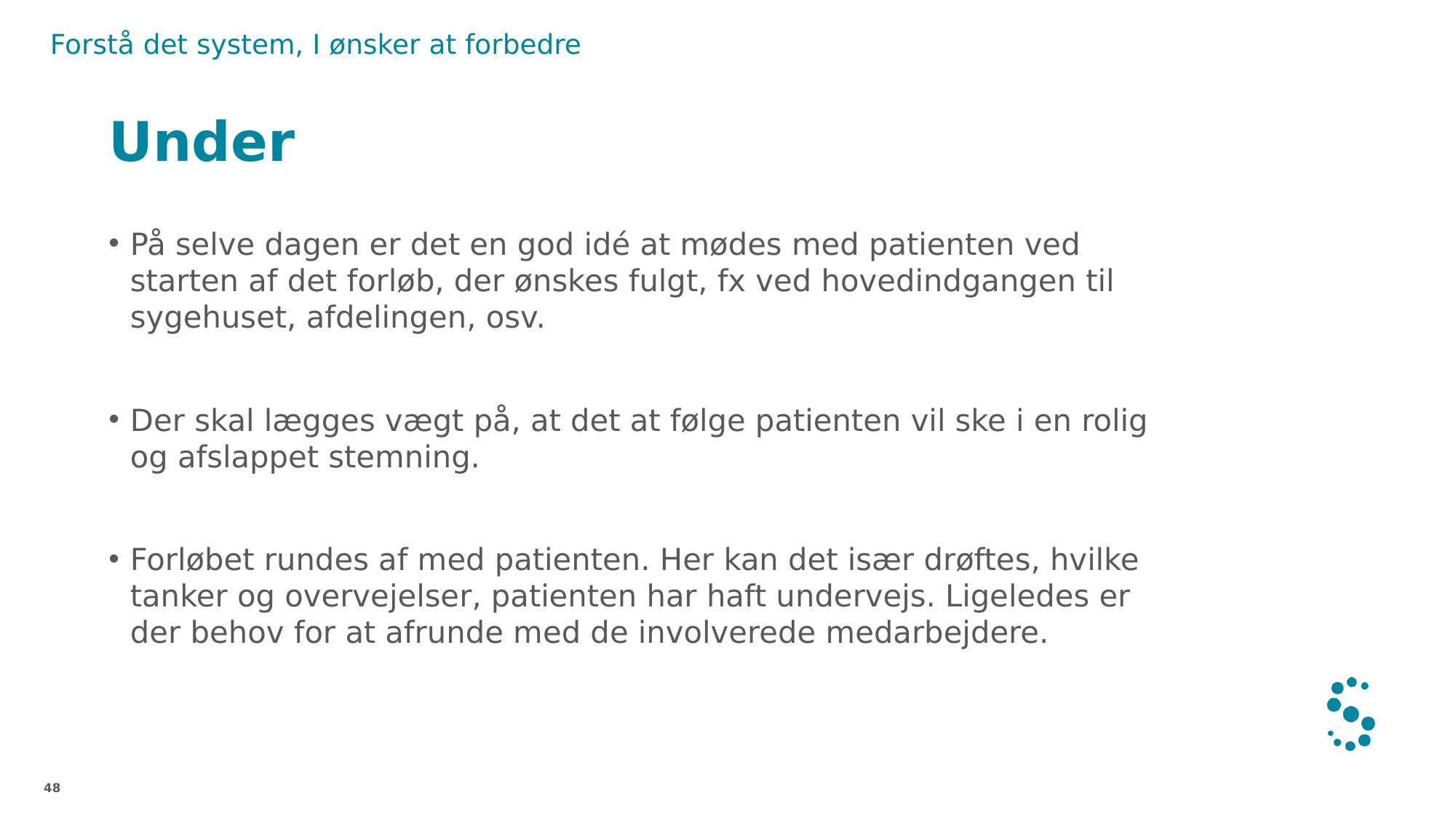

Forstå det system, I ønsker at forbedre
# Under
På selve dagen er det en god idé at mødes med patienten ved starten af det forløb, der ønskes fulgt, fx ved hovedindgangen til sygehuset, afdelingen, osv.

Der skal lægges vægt på, at det at følge patienten vil ske i en rolig og afslappet stemning.

Forløbet rundes af med patienten. Her kan det især drøftes, hvilke tanker og overvejelser, patienten har haft undervejs. Ligeledes er der behov for at afrunde med de involverede medarbejdere.

48